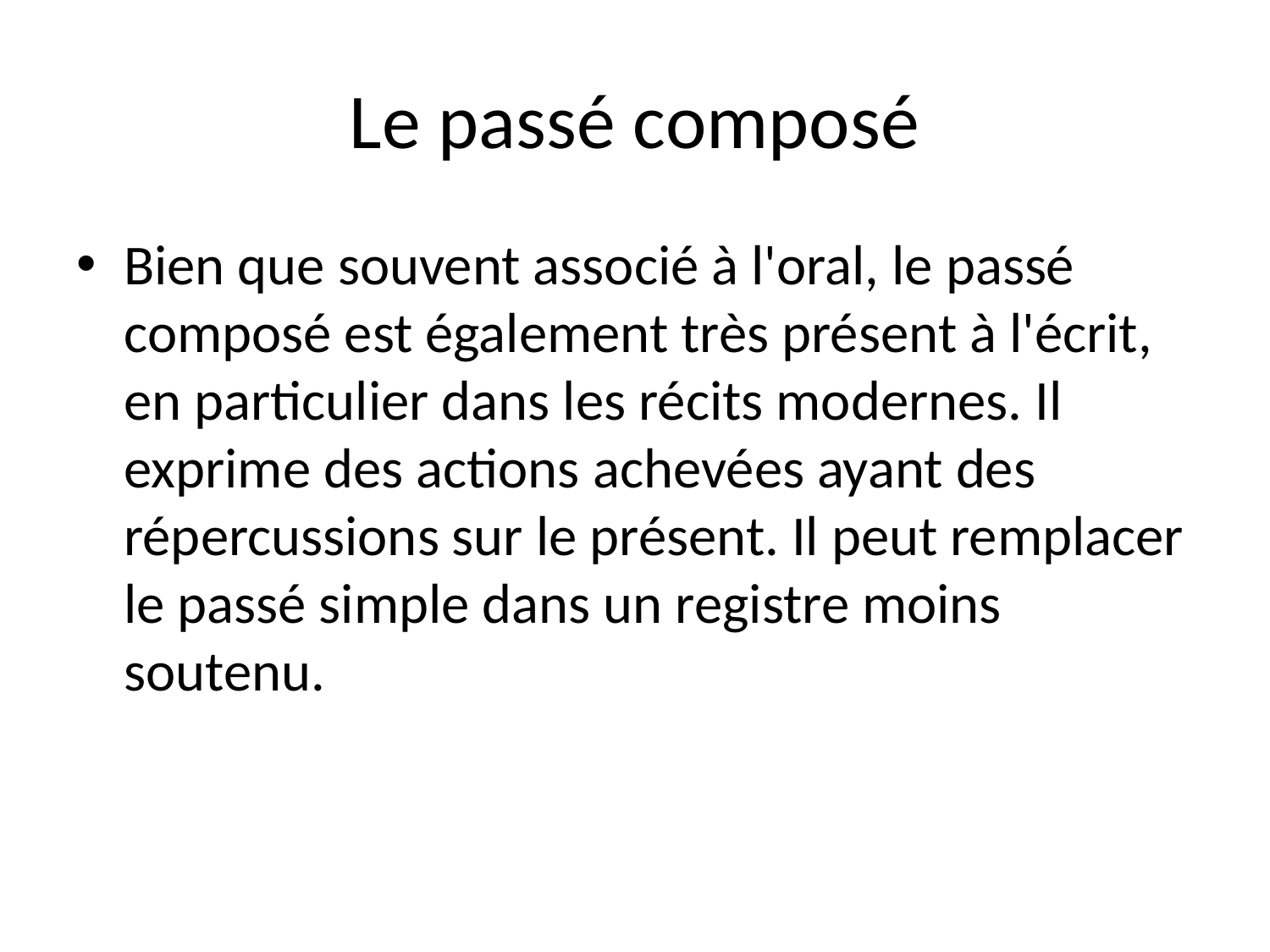

# Le passé composé
Bien que souvent associé à l'oral, le passé composé est également très présent à l'écrit, en particulier dans les récits modernes. Il exprime des actions achevées ayant des répercussions sur le présent. Il peut remplacer le passé simple dans un registre moins soutenu.